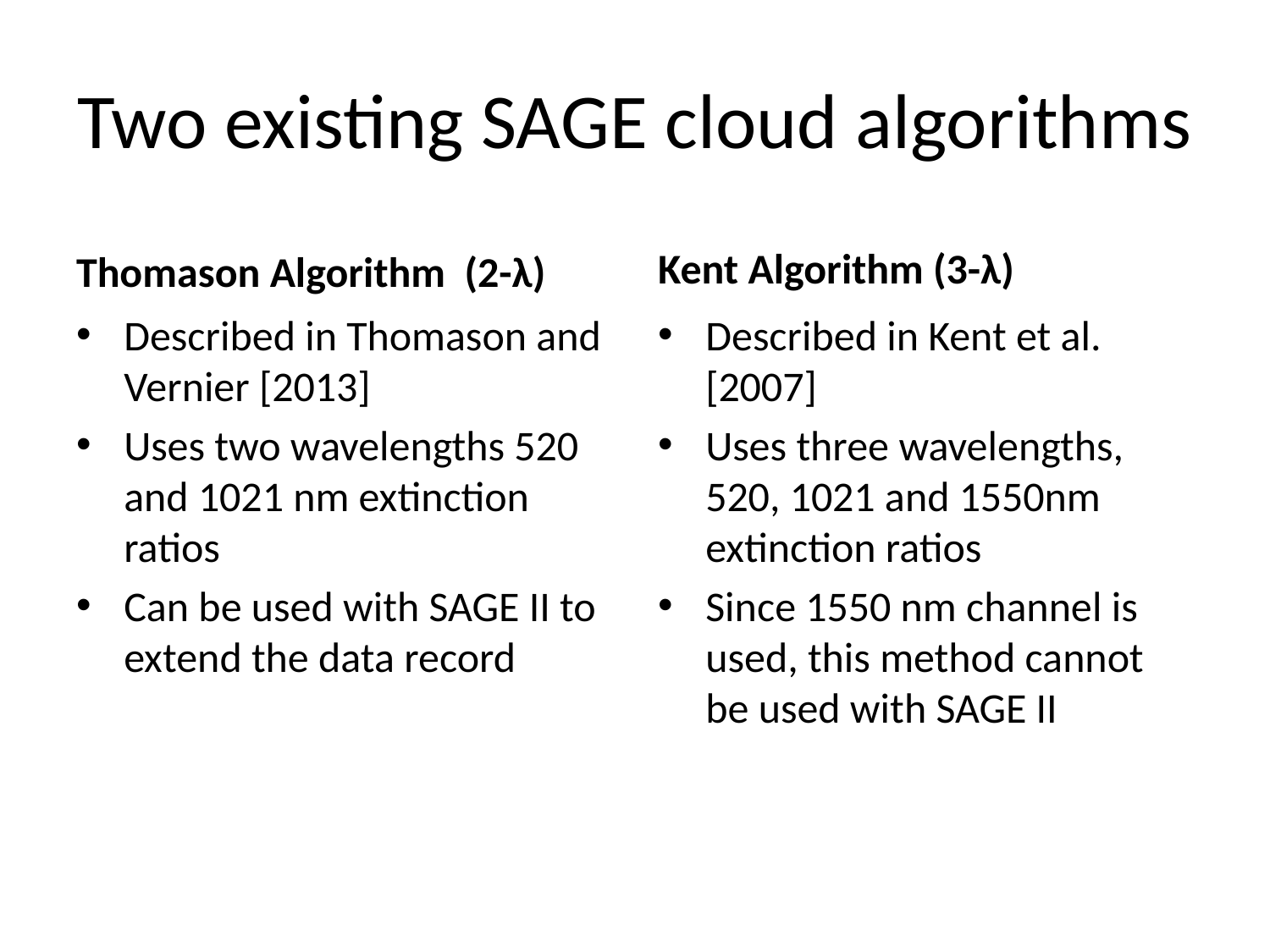

# Two existing SAGE cloud algorithms
Kent Algorithm (3-λ)
Thomason Algorithm  (2-λ)
Described in Thomason and Vernier [2013]
Uses two wavelengths 520 and 1021 nm extinction ratios
Can be used with SAGE II to extend the data record

Described in Kent et al. [2007]
Uses three wavelengths, 520, 1021 and 1550nm extinction ratios
Since 1550 nm channel is used, this method cannot be used with SAGE II